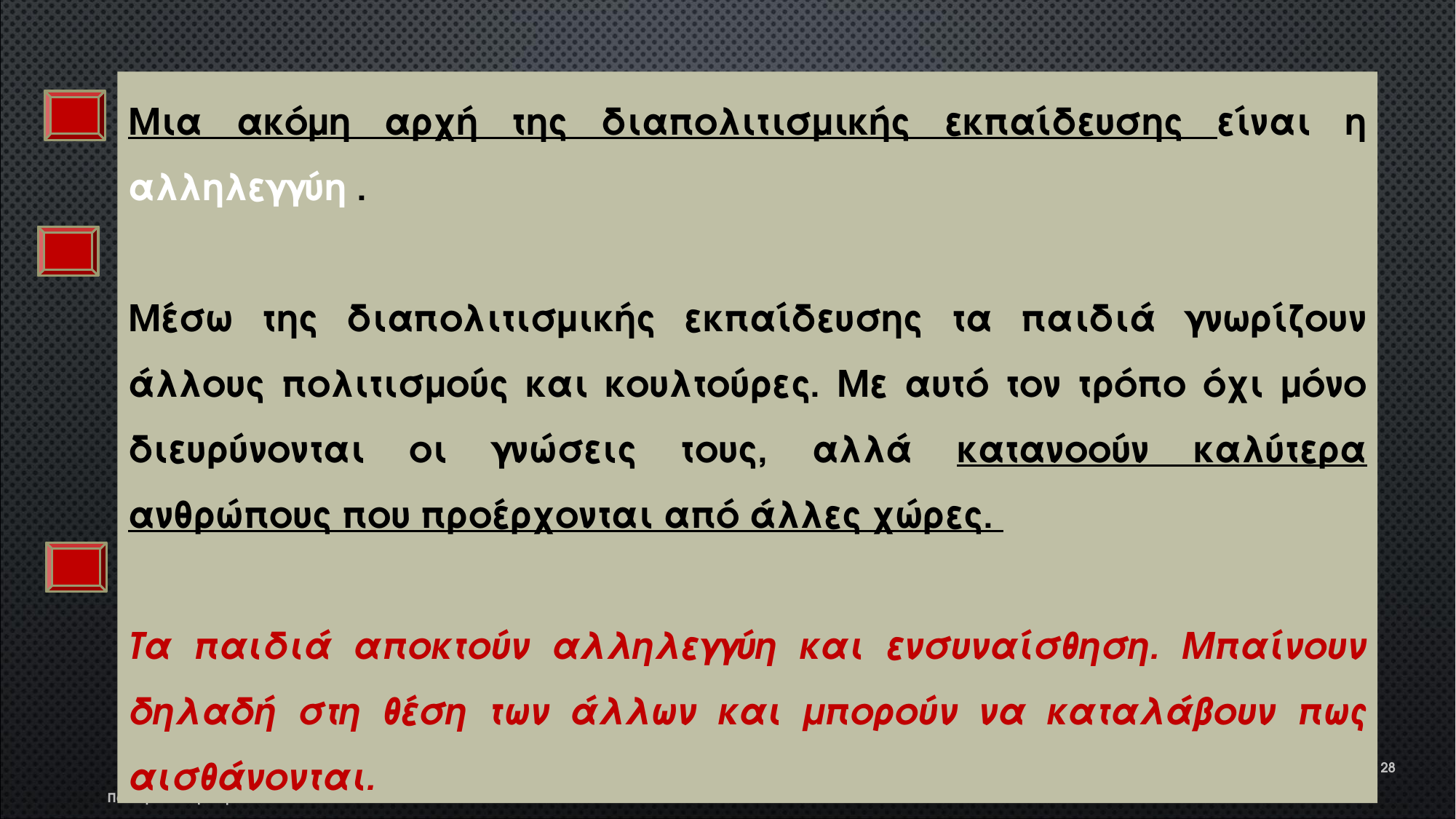

Μια ακόμη αρχή της διαπολιτισμικής εκπαίδευσης είναι η αλληλεγγύη .

Μέσω της διαπολιτισμικής εκπαίδευσης τα παιδιά γνωρίζουν άλλους πολιτισμούς και κουλτούρες. Με αυτό τον τρόπο όχι μόνο διευρύνονται οι γνώσεις τους, αλλά κατανοούν καλύτερα ανθρώπους που προέρχονται από άλλες χώρες.

Tα παιδιά αποκτούν αλληλεγγύη και ενσυναίσθηση. Μπαίνουν δηλαδή στη θέση των άλλων και μπορούν να καταλάβουν πως αισθάνονται.

28
12/22/2019
Παναγιώτα Στράτη